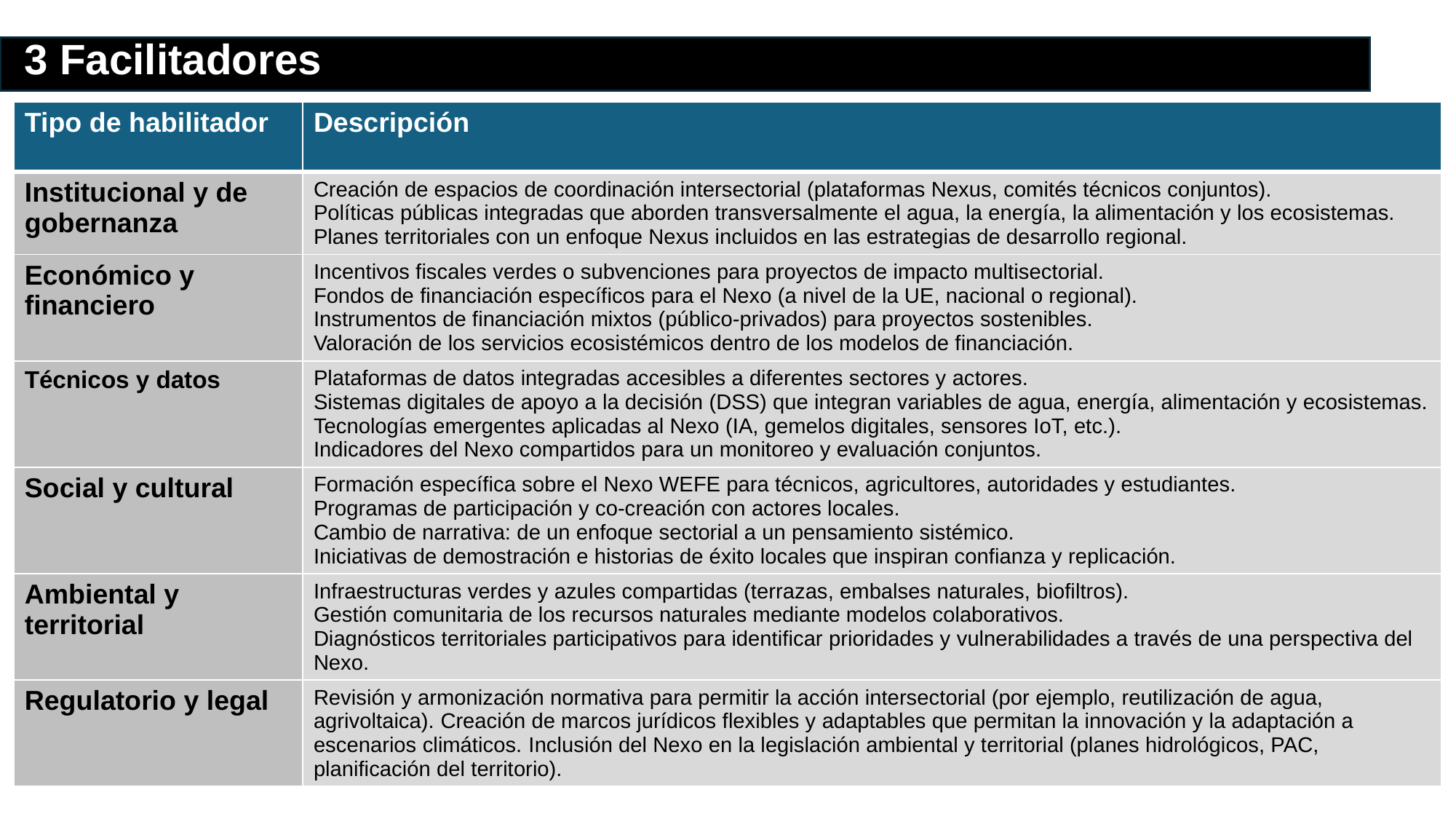

3 Facilitadores

| Tipo de habilitador | Descripción |
| --- | --- |
| Institucional y de gobernanza | Creación de espacios de coordinación intersectorial (plataformas Nexus, comités técnicos conjuntos). Políticas públicas integradas que aborden transversalmente el agua, la energía, la alimentación y los ecosistemas. Planes territoriales con un enfoque Nexus incluidos en las estrategias de desarrollo regional. |
| Económico y financiero | Incentivos fiscales verdes o subvenciones para proyectos de impacto multisectorial. Fondos de financiación específicos para el Nexo (a nivel de la UE, nacional o regional). Instrumentos de financiación mixtos (público-privados) para proyectos sostenibles. Valoración de los servicios ecosistémicos dentro de los modelos de financiación. |
| Técnicos y datos | Plataformas de datos integradas accesibles a diferentes sectores y actores. Sistemas digitales de apoyo a la decisión (DSS) que integran variables de agua, energía, alimentación y ecosistemas. Tecnologías emergentes aplicadas al Nexo (IA, gemelos digitales, sensores IoT, etc.). Indicadores del Nexo compartidos para un monitoreo y evaluación conjuntos. |
| Social y cultural | Formación específica sobre el Nexo WEFE para técnicos, agricultores, autoridades y estudiantes. Programas de participación y co-creación con actores locales. Cambio de narrativa: de un enfoque sectorial a un pensamiento sistémico. Iniciativas de demostración e historias de éxito locales que inspiran confianza y replicación. |
| Ambiental y territorial | Infraestructuras verdes y azules compartidas (terrazas, embalses naturales, biofiltros). Gestión comunitaria de los recursos naturales mediante modelos colaborativos. Diagnósticos territoriales participativos para identificar prioridades y vulnerabilidades a través de una perspectiva del Nexo. |
| Regulatorio y legal | Revisión y armonización normativa para permitir la acción intersectorial (por ejemplo, reutilización de agua, agrivoltaica). Creación de marcos jurídicos flexibles y adaptables que permitan la innovación y la adaptación a escenarios climáticos. Inclusión del Nexo en la legislación ambiental y territorial (planes hidrológicos, PAC, planificación del territorio). |